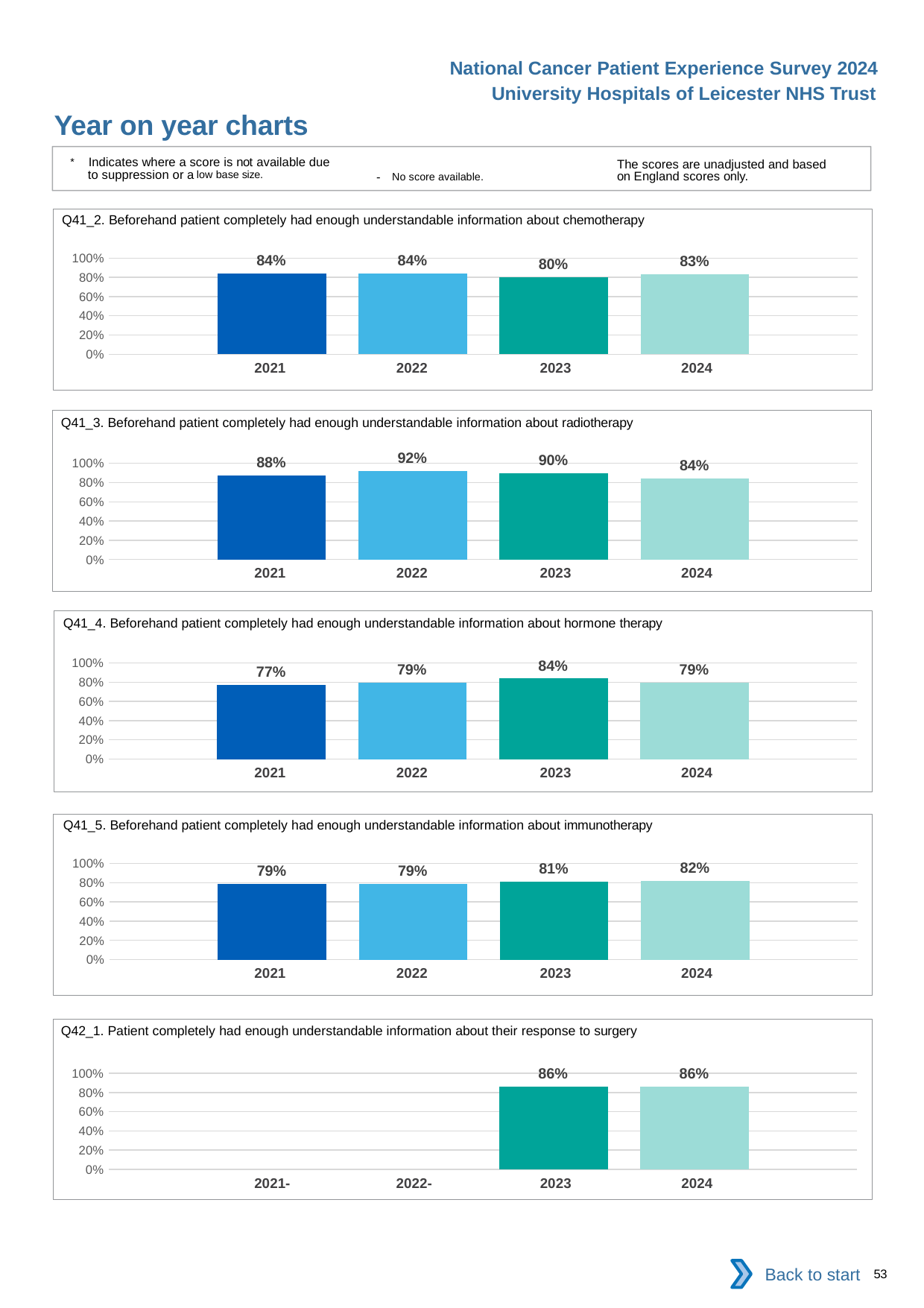

National Cancer Patient Experience Survey 2024
University Hospitals of Leicester NHS Trust
Year on year charts

*  Indicates where a score is not available due to suppression or a low base size.
The scores are unadjusted and based on England scores only.
- No score available.
Q41_2. Beforehand patient completely had enough understandable information about chemotherapy

### Chart

| Category | 2021 | 2022 | 2023 | 2024 |
|---|---|---|---|---|
| Category 1 | 0.8364662 | 0.8425358 | 0.7981308 | 0.8291815 |
| 2021 | 2022 | 2023 | 2024 |
| --- | --- | --- | --- |
Q41_3. Beforehand patient completely had enough understandable information about radiotherapy

### Chart

| Category | 2021 | 2022 | 2023 | 2024 |
|---|---|---|---|---|
| Category 1 | 0.8762215 | 0.9169675 | 0.896 | 0.8393574 |
| 2021 | 2022 | 2023 | 2024 |
| --- | --- | --- | --- |
Q41_4. Beforehand patient completely had enough understandable information about hormone therapy

### Chart

| Category | 2021 | 2022 | 2023 | 2024 |
|---|---|---|---|---|
| Category 1 | 0.7747748 | 0.7941176 | 0.8378378 | 0.7948718 |
| 2021 | 2022 | 2023 | 2024 |
| --- | --- | --- | --- |
Q41_5. Beforehand patient completely had enough understandable information about immunotherapy

### Chart

| Category | 2021 | 2022 | 2023 | 2024 |
|---|---|---|---|---|
| Category 1 | 0.7857143 | 0.7851852 | 0.8072289 | 0.8215768 |
| 2021 | 2022 | 2023 | 2024 |
| --- | --- | --- | --- |
Q42_1. Patient completely had enough understandable information about their response to surgery

### Chart

| Category | 2021 | 2022 | 2023 | 2024 |
|---|---|---|---|---|
| Category 1 | None | None | 0.8629857 | 0.858 |
| 2021- | 2022- | 2023 | 2024 |
| --- | --- | --- | --- |
Back to start

53